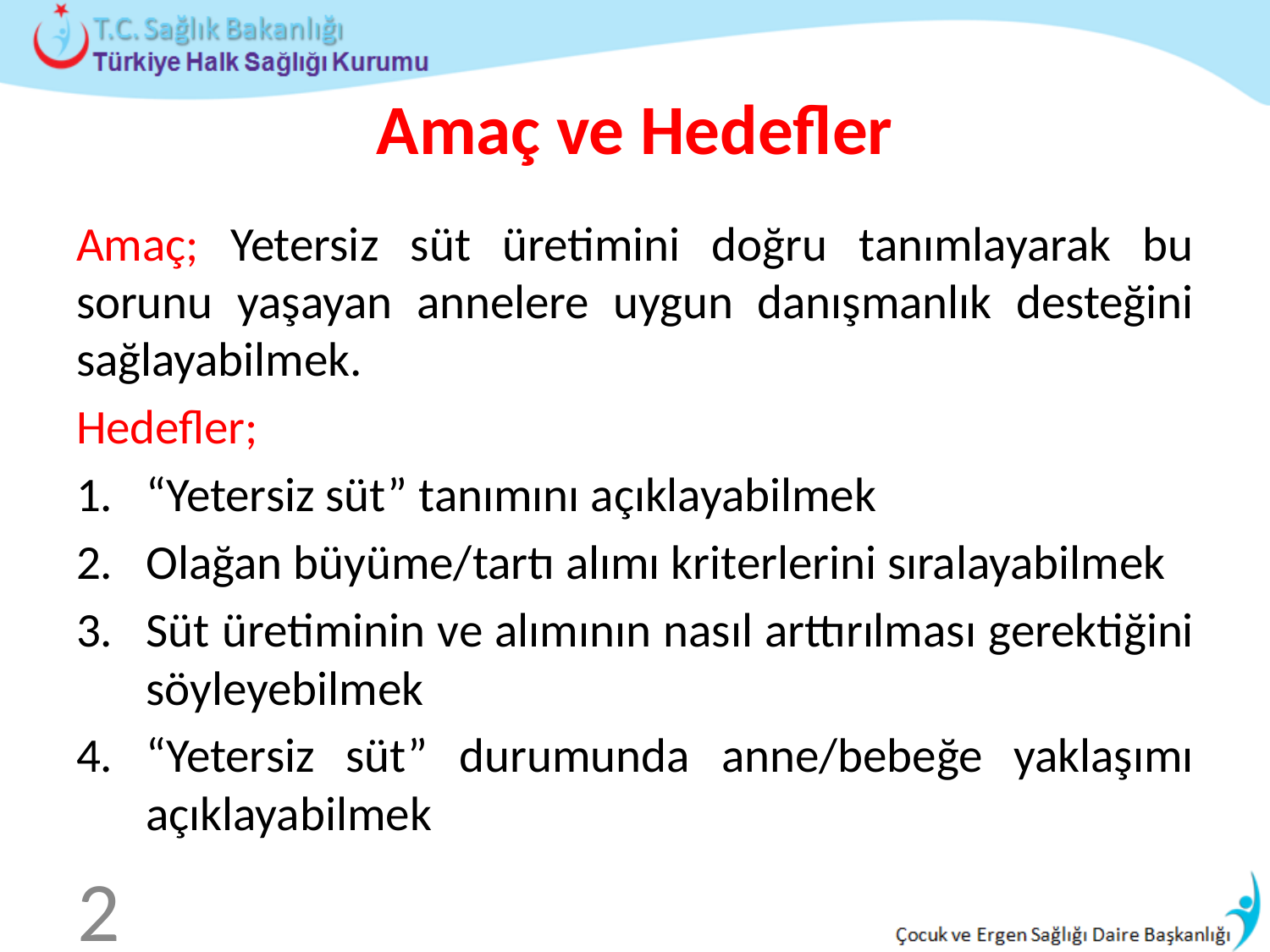

# Amaç ve Hedefler
Amaç; Yetersiz süt üretimini doğru tanımlayarak bu sorunu yaşayan annelere uygun danışmanlık desteğini sağlayabilmek.
Hedefler;
“Yetersiz süt” tanımını açıklayabilmek
Olağan büyüme/tartı alımı kriterlerini sıralayabilmek
Süt üretiminin ve alımının nasıl arttırılması gerektiğini söyleyebilmek
“Yetersiz süt” durumunda anne/bebeğe yaklaşımı açıklayabilmek
2